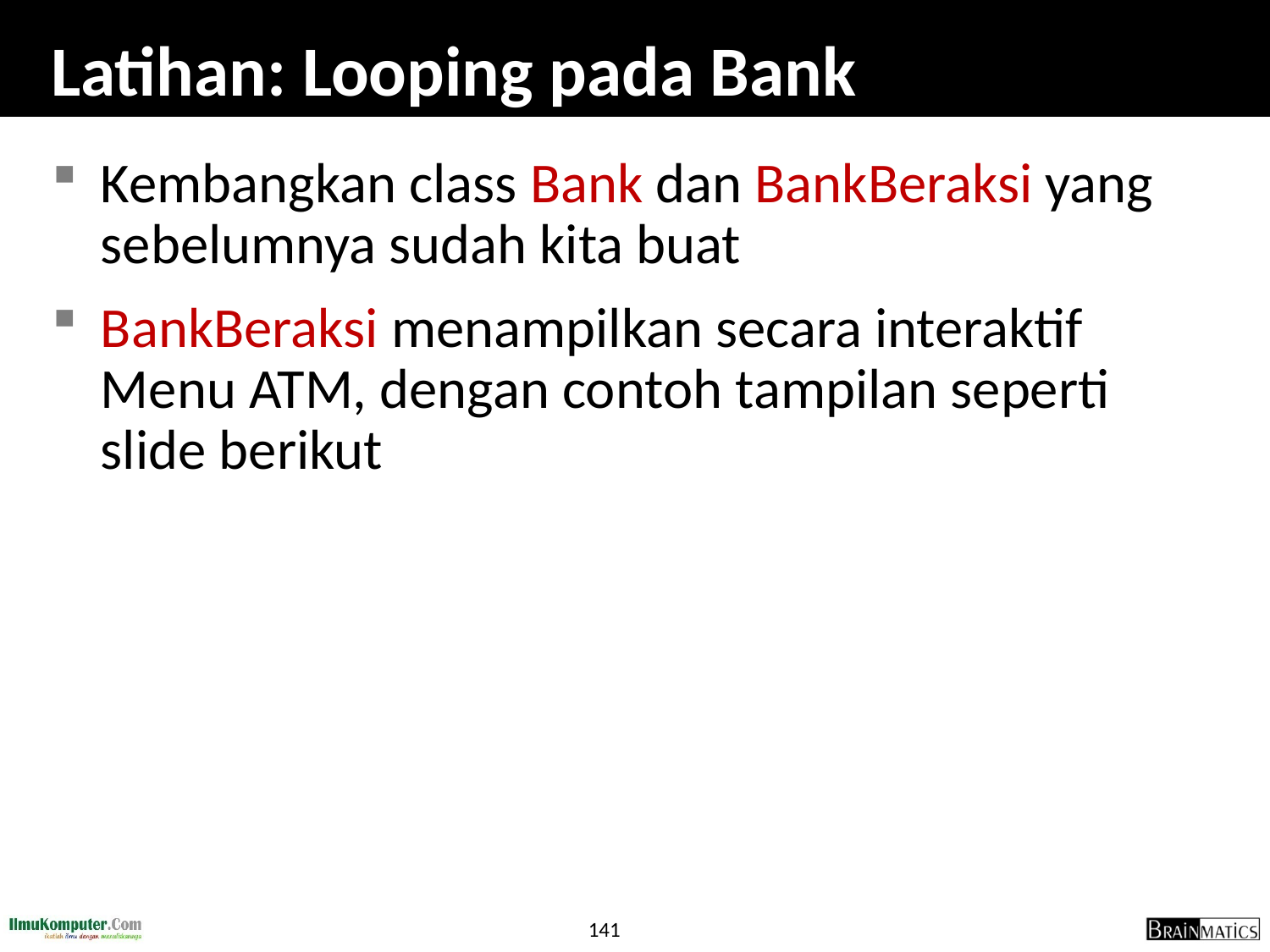

# Latihan: Looping pada Bank
Kembangkan class Bank dan BankBeraksi yang sebelumnya sudah kita buat
BankBeraksi menampilkan secara interaktif Menu ATM, dengan contoh tampilan seperti slide berikut